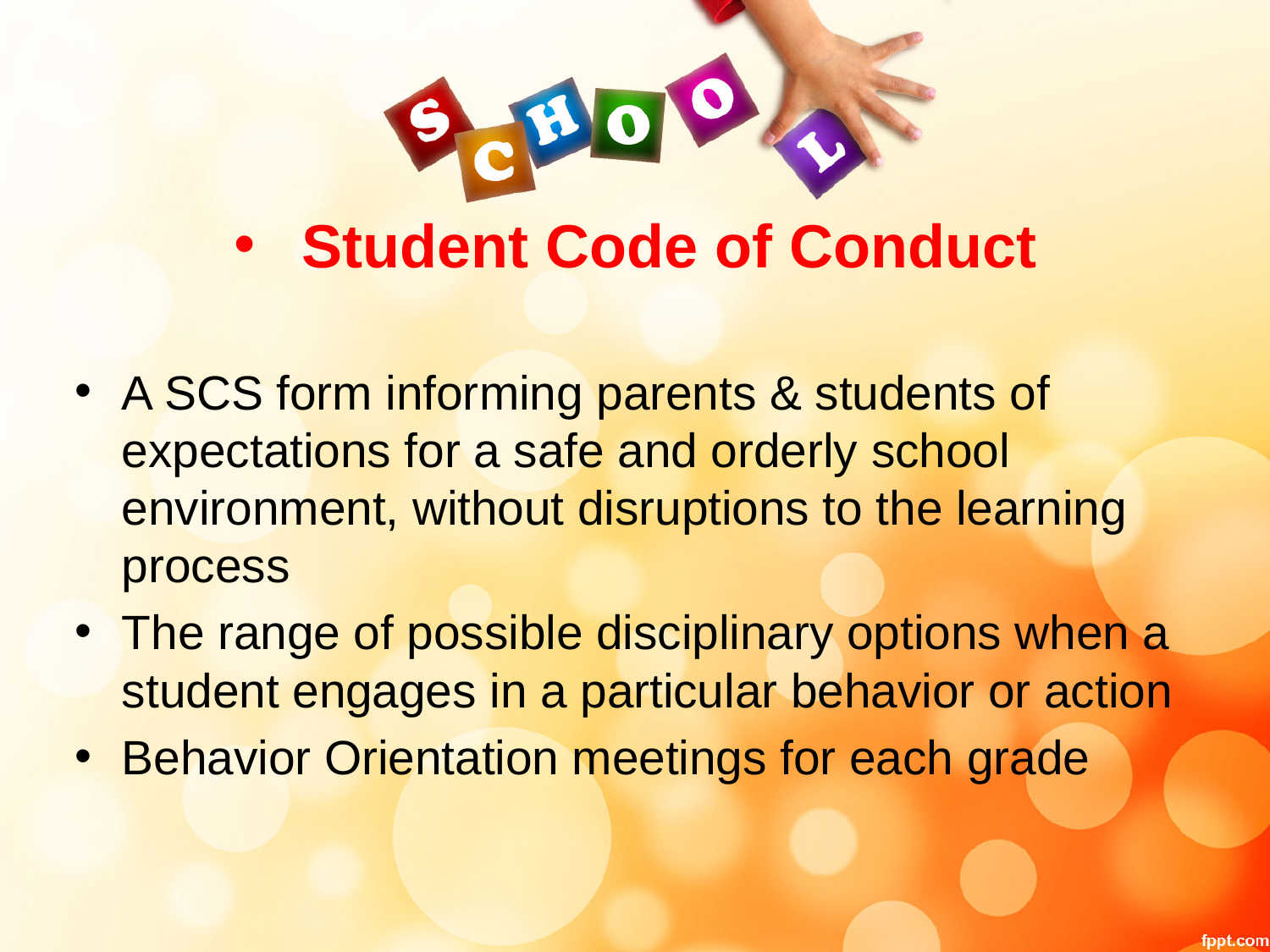

Student Code of Conduct

A SCS form informing parents & students of expectations for a safe and orderly school environment, without disruptions to the learning process
The range of possible disciplinary options when a student engages in a particular behavior or action
Behavior Orientation meetings for each grade